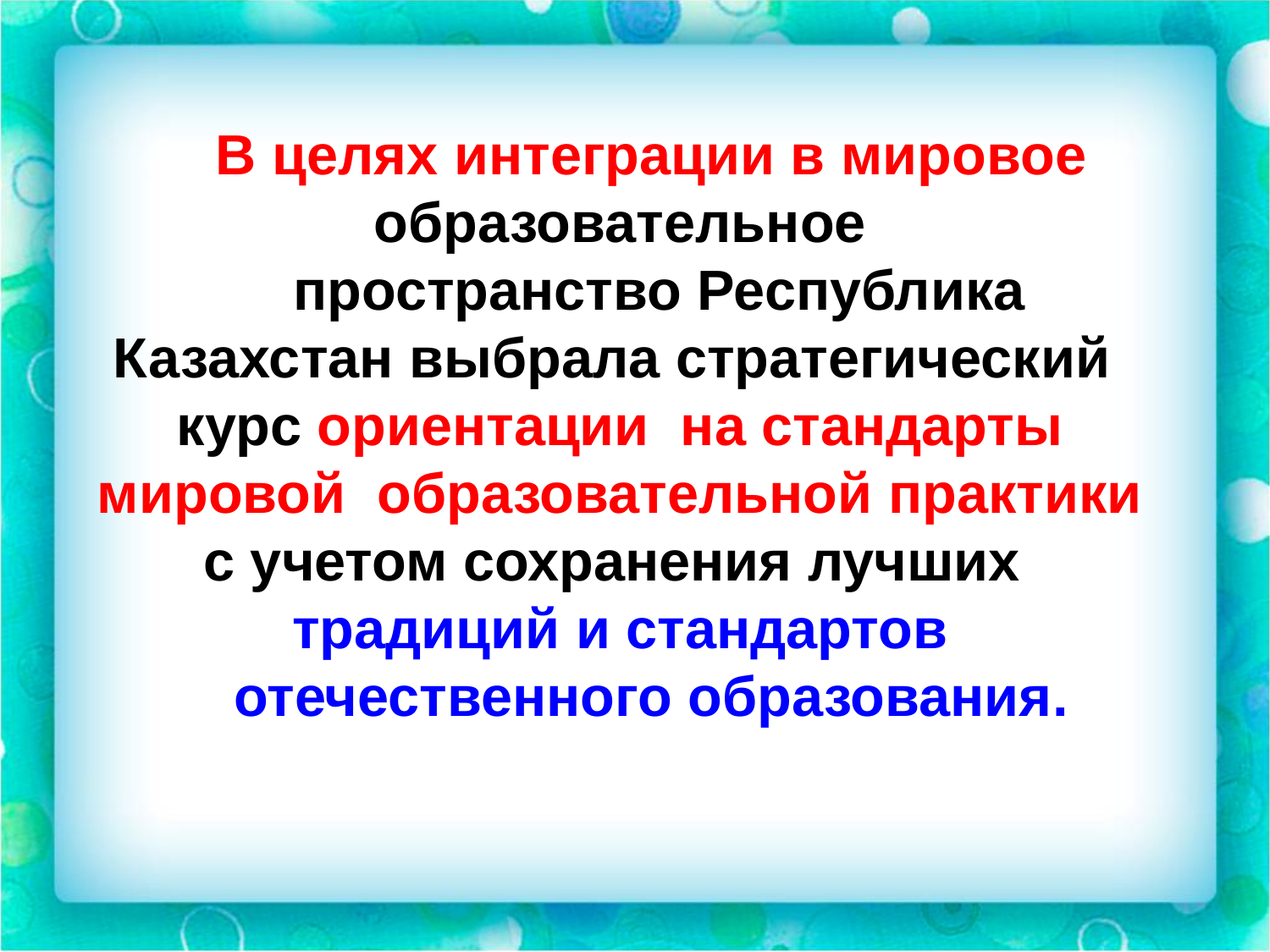

В целях интеграции в мировое образовательное
 пространство Республика Казахстан выбрала стратегический  курс ориентации  на стандарты мировой  образовательной практики с учетом сохранения лучших  традиций и стандартов
 отечественного образования.